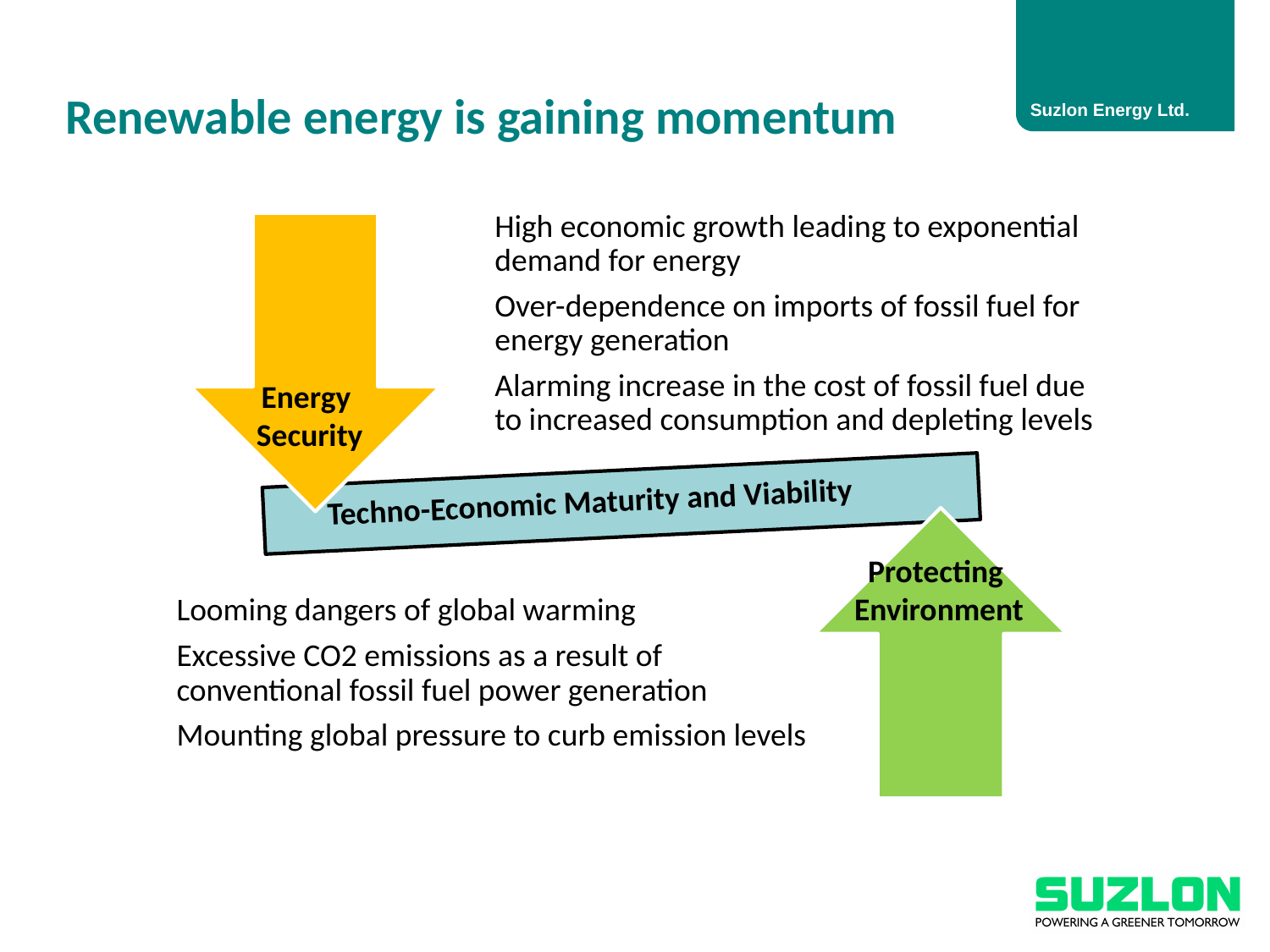

# Renewable energy is gaining momentum
High economic growth leading to exponential demand for energy
Over-dependence on imports of fossil fuel for energy generation
Alarming increase in the cost of fossil fuel due to increased consumption and depleting levels
Looming dangers of global warming
Excessive CO2 emissions as a result of conventional fossil fuel power generation
Mounting global pressure to curb emission levels
Energy
Security
Techno-Economic Maturity and Viability
Protecting
Environment